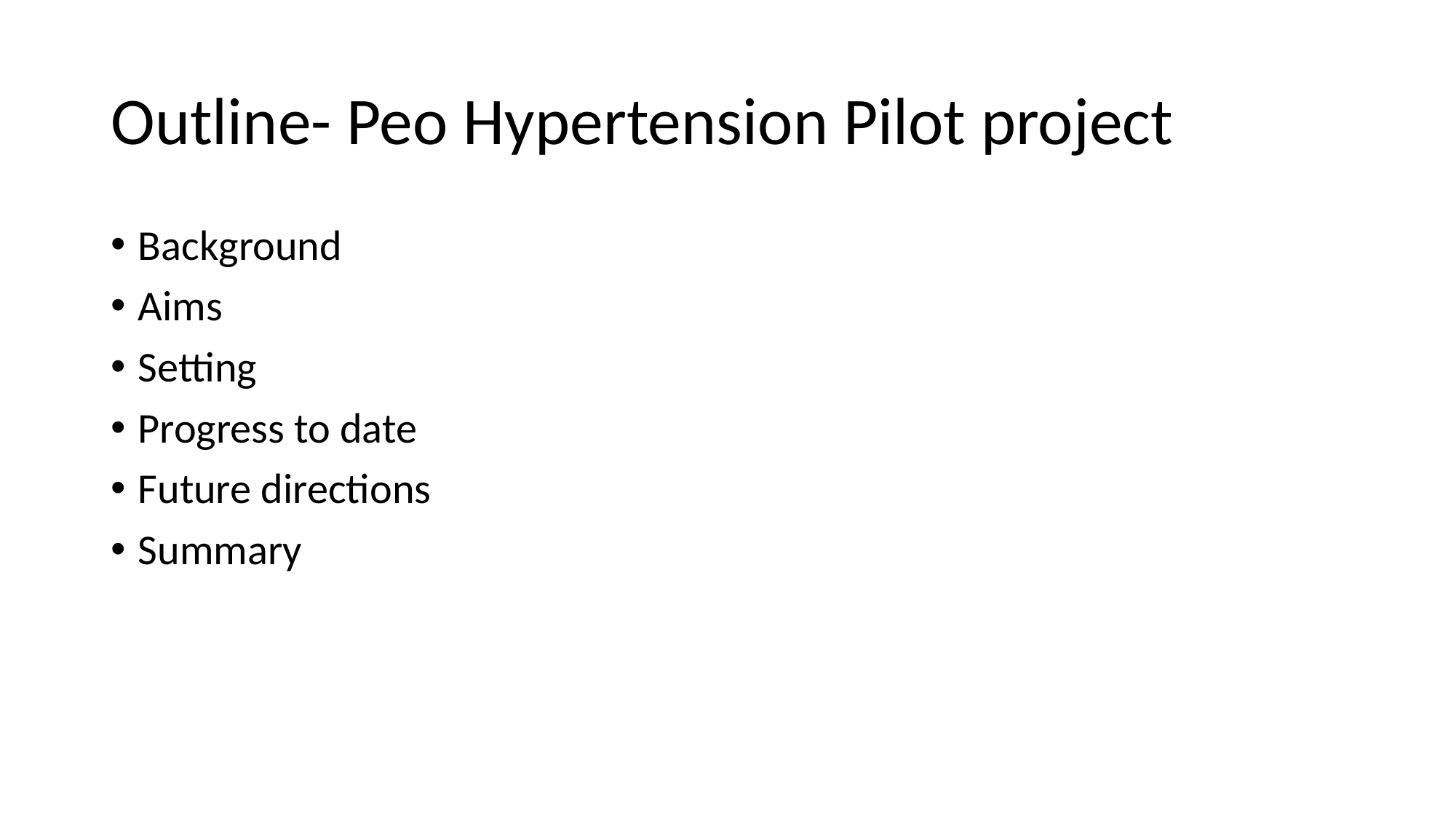

# Outline- Peo Hypertension Pilot project
Background
Aims
Setting
Progress to date
Future directions
Summary